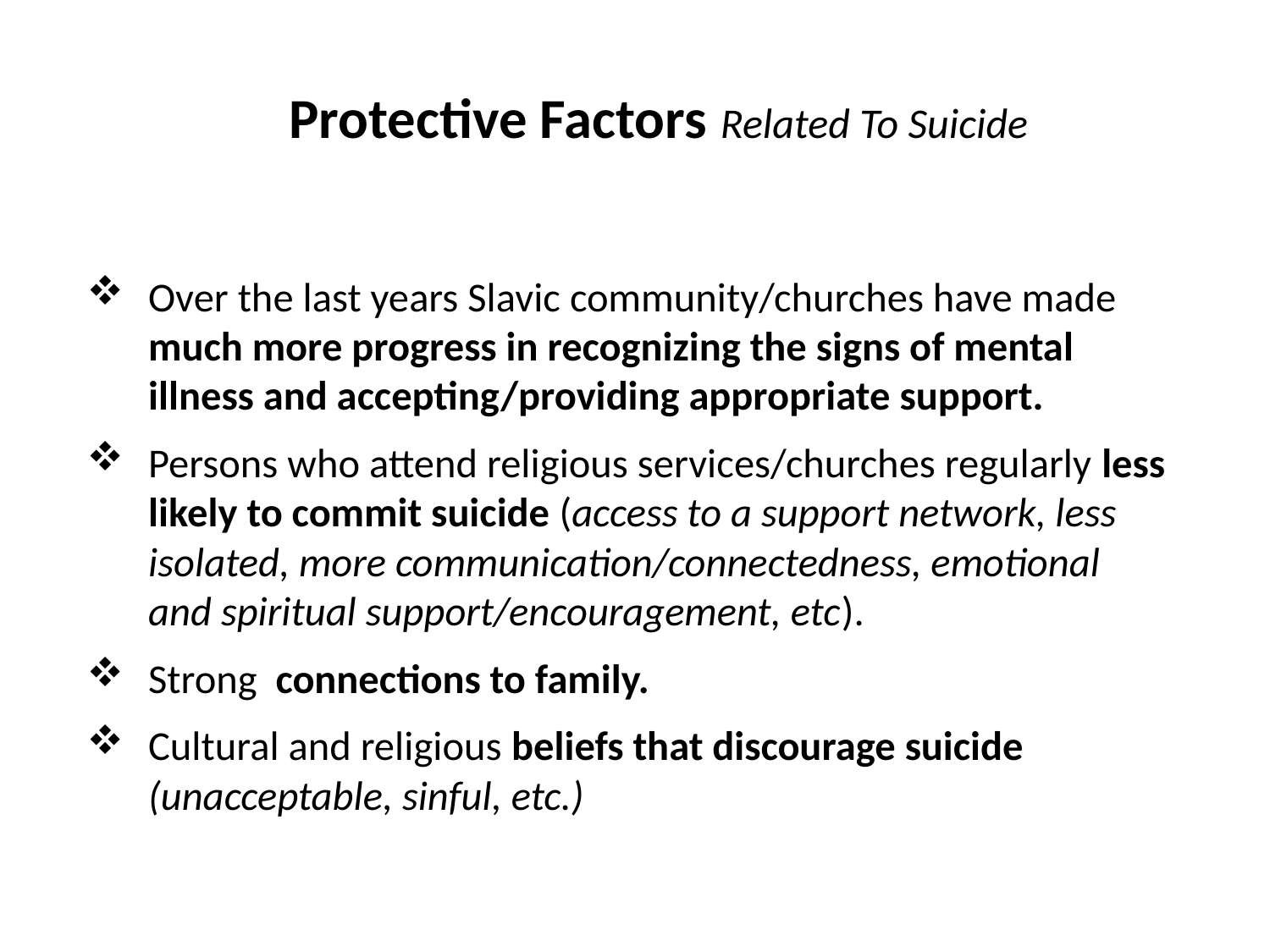

# Protective Factors Related To Suicide
Over the last years Slavic community/churches have made much more progress in recognizing the signs of mental illness and accepting/providing appropriate support.
Persons who attend religious services/churches regularly less likely to commit suicide (access to a support network, less isolated, more communication/connectedness, emotional and spiritual support/encouragement, etc).
Strong  connections to family.
Cultural and religious beliefs that discourage suicide (unacceptable, sinful, etc.)